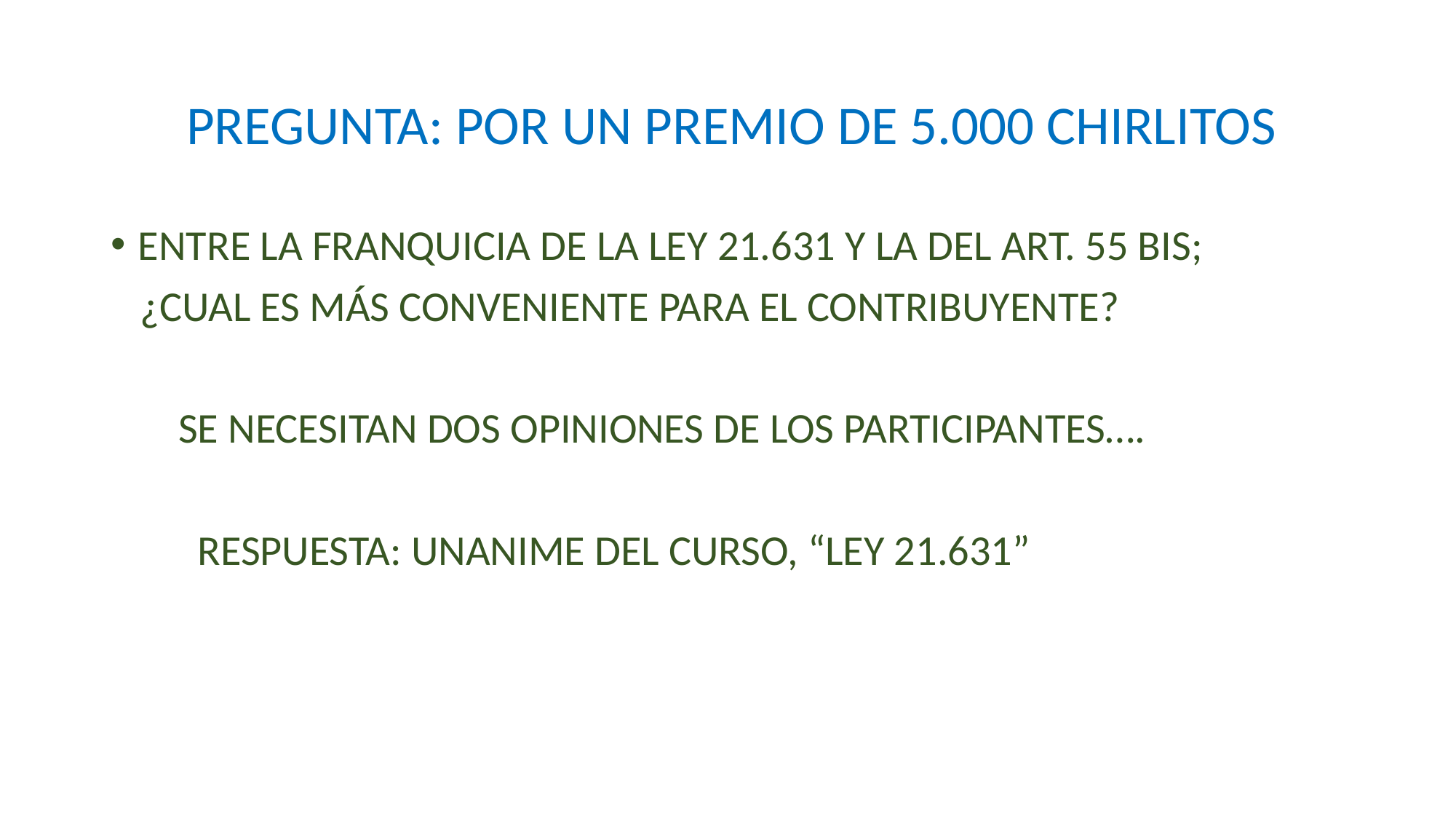

# PREGUNTA: POR UN PREMIO DE 5.000 CHIRLITOS
ENTRE LA FRANQUICIA DE LA LEY 21.631 Y LA DEL ART. 55 BIS;
   ¿CUAL ES MÁS CONVENIENTE PARA EL CONTRIBUYENTE?

       SE NECESITAN DOS OPINIONES DE LOS PARTICIPANTES….

         RESPUESTA: UNANIME DEL CURSO, “LEY 21.631”